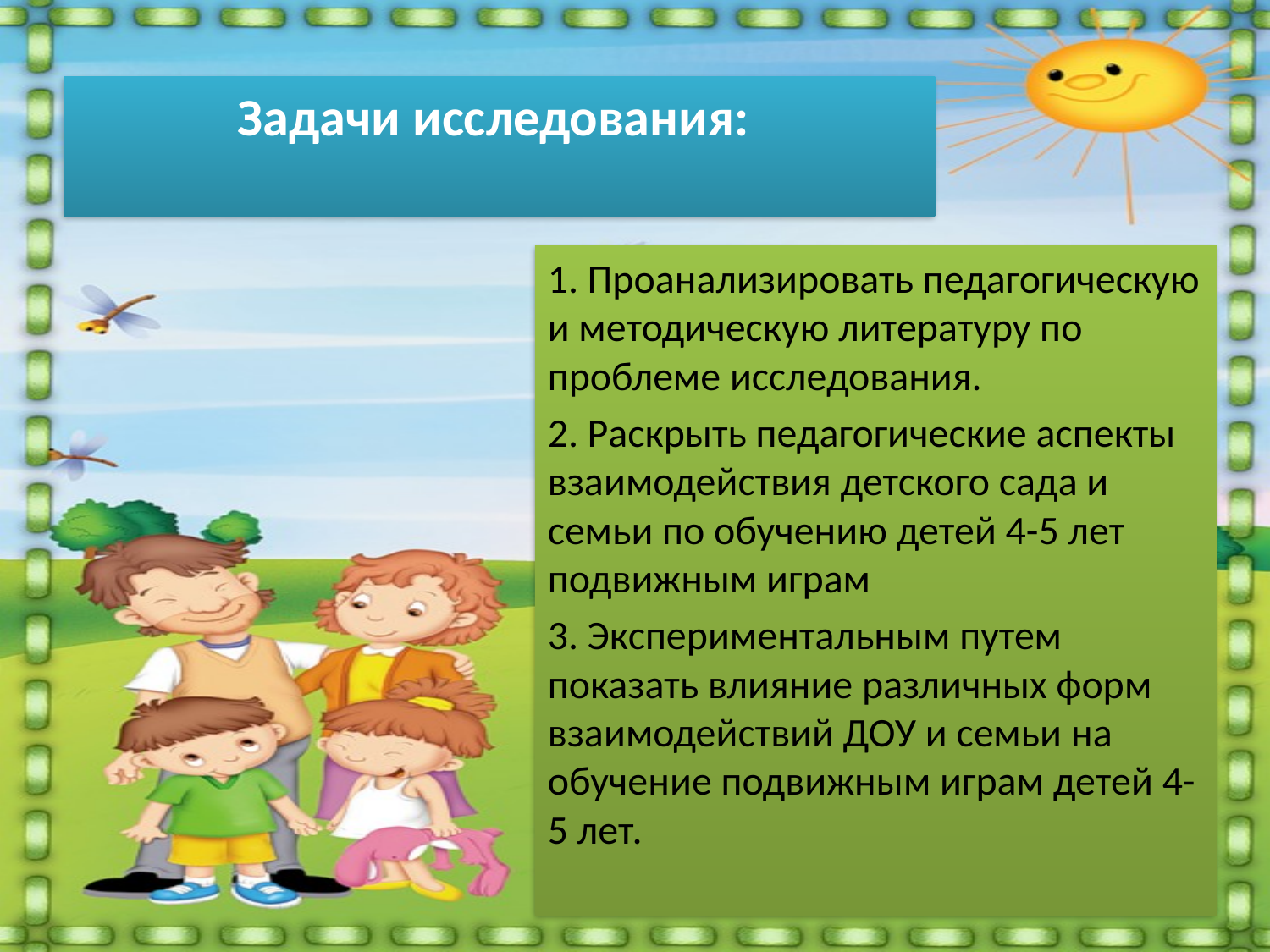

# Задачи исследования:
1. Проанализировать педагогическую и методическую литературу по проблеме исследования.
2. Раскрыть педагогические аспекты взаимодействия детского сада и семьи по обучению детей 4-5 лет подвижным играм
3. Экспериментальным путем показать влияние различных форм взаимодействий ДОУ и семьи на обучение подвижным играм детей 4-5 лет.